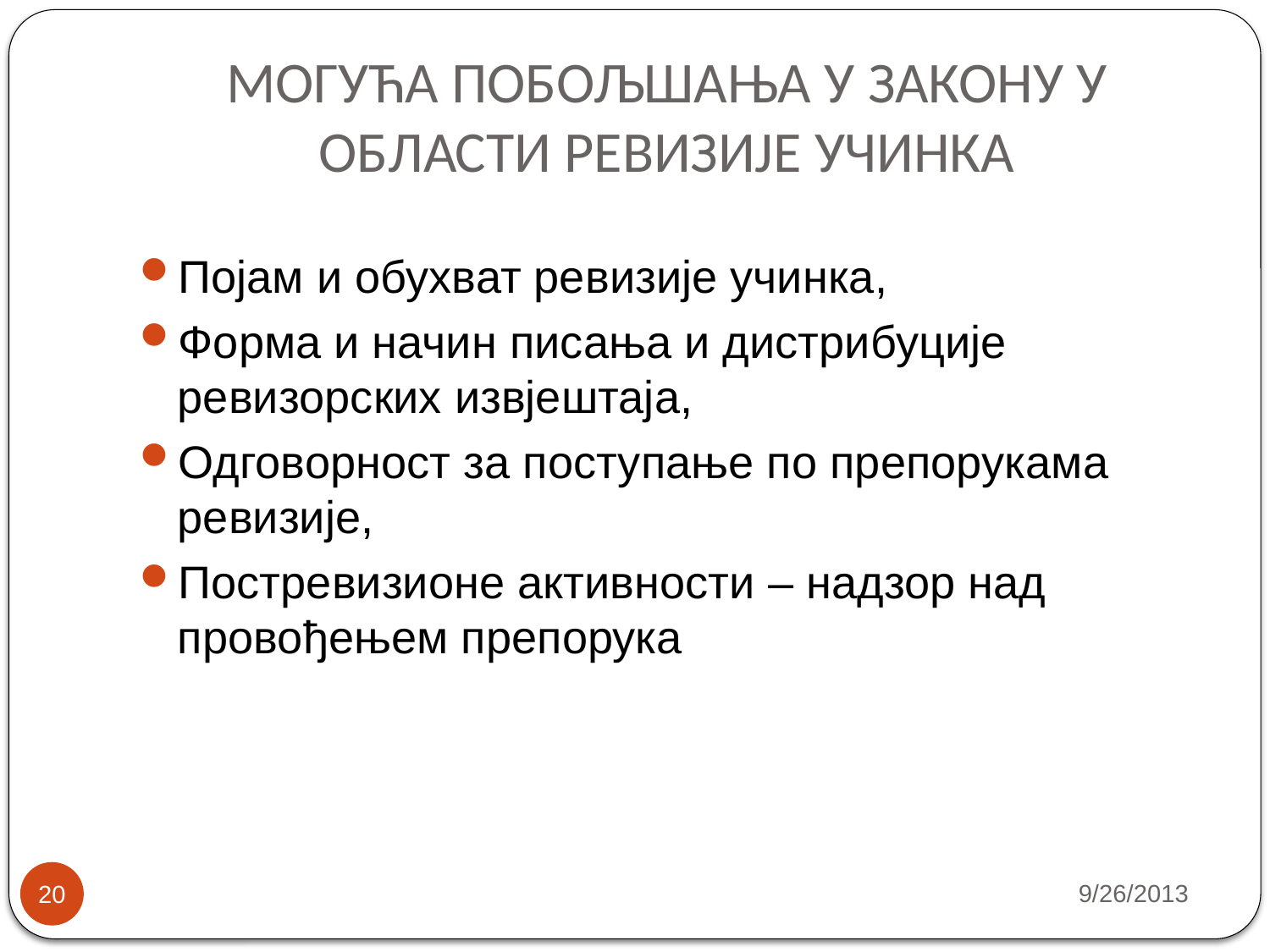

# МОГУЋА ПОБОЉШАЊА У ЗАКОНУ У ОБЛАСТИ РЕВИЗИЈЕ УЧИНКА
Појам и обухват ревизије учинка,
Форма и начин писања и дистрибуције ревизорских извјештаја,
Одговорност за поступање по препорукама ревизије,
Постревизионе активности – надзор над провођењем препорука
9/26/2013
20